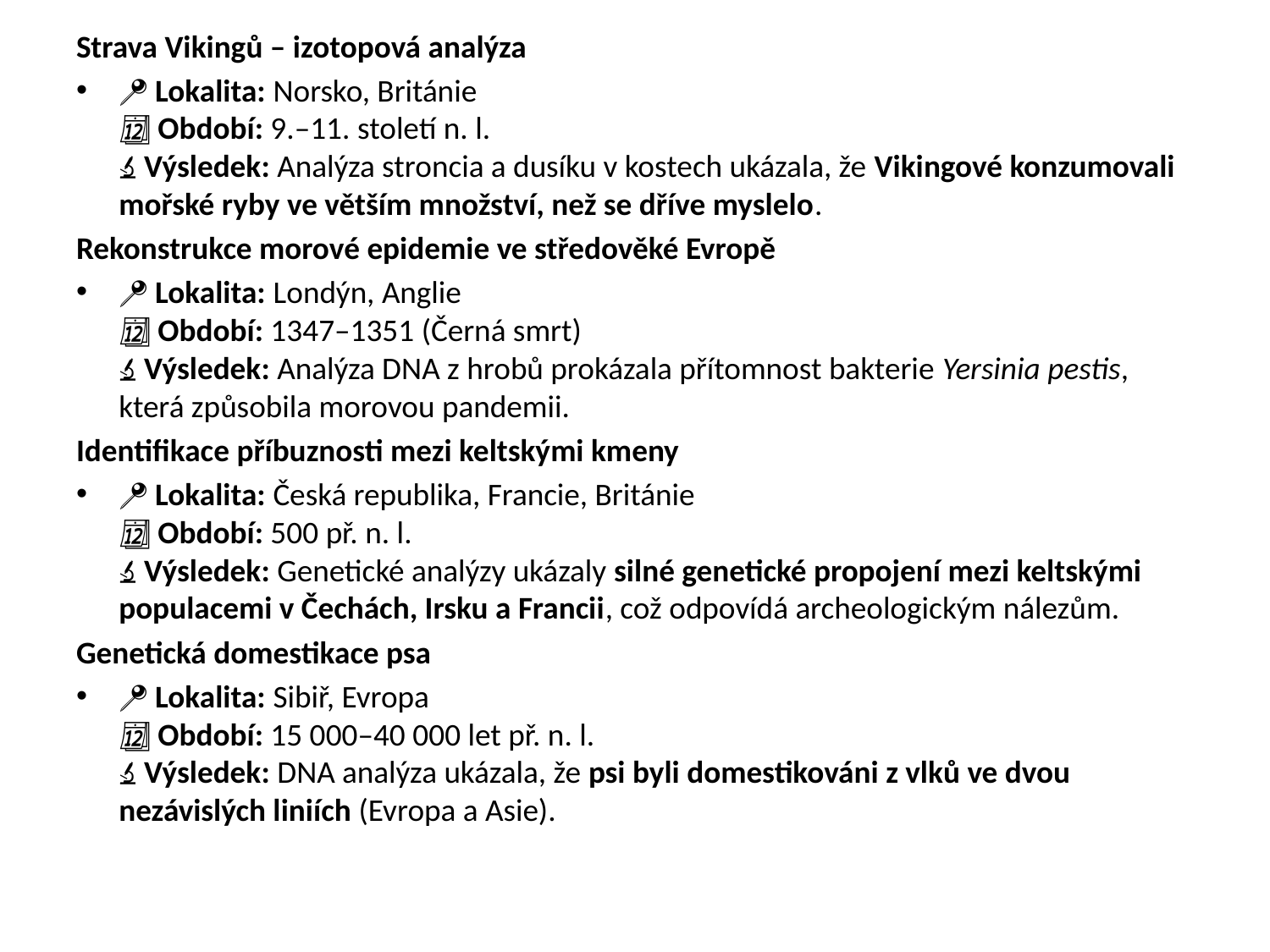

Strava Vikingů – izotopová analýza
📍 Lokalita: Norsko, Británie
📆 Období: 9.–11. století n. l.
🔬 Výsledek: Analýza stroncia a dusíku v kostech ukázala, že Vikingové konzumovali mořské ryby ve větším množství, než se dříve myslelo.
Rekonstrukce morové epidemie ve středověké Evropě
📍 Lokalita: Londýn, Anglie
📆 Období: 1347–1351 (Černá smrt)
🔬 Výsledek: Analýza DNA z hrobů prokázala přítomnost bakterie Yersinia pestis, která způsobila morovou pandemii.
Identifikace příbuznosti mezi keltskými kmeny
📍 Lokalita: Česká republika, Francie, Británie
📆 Období: 500 př. n. l.
🔬 Výsledek: Genetické analýzy ukázaly silné genetické propojení mezi keltskými populacemi v Čechách, Irsku a Francii, což odpovídá archeologickým nálezům.
Genetická domestikace psa
📍 Lokalita: Sibiř, Evropa
📆 Období: 15 000–40 000 let př. n. l.
🔬 Výsledek: DNA analýza ukázala, že psi byli domestikováni z vlků ve dvou nezávislých liniích (Evropa a Asie).